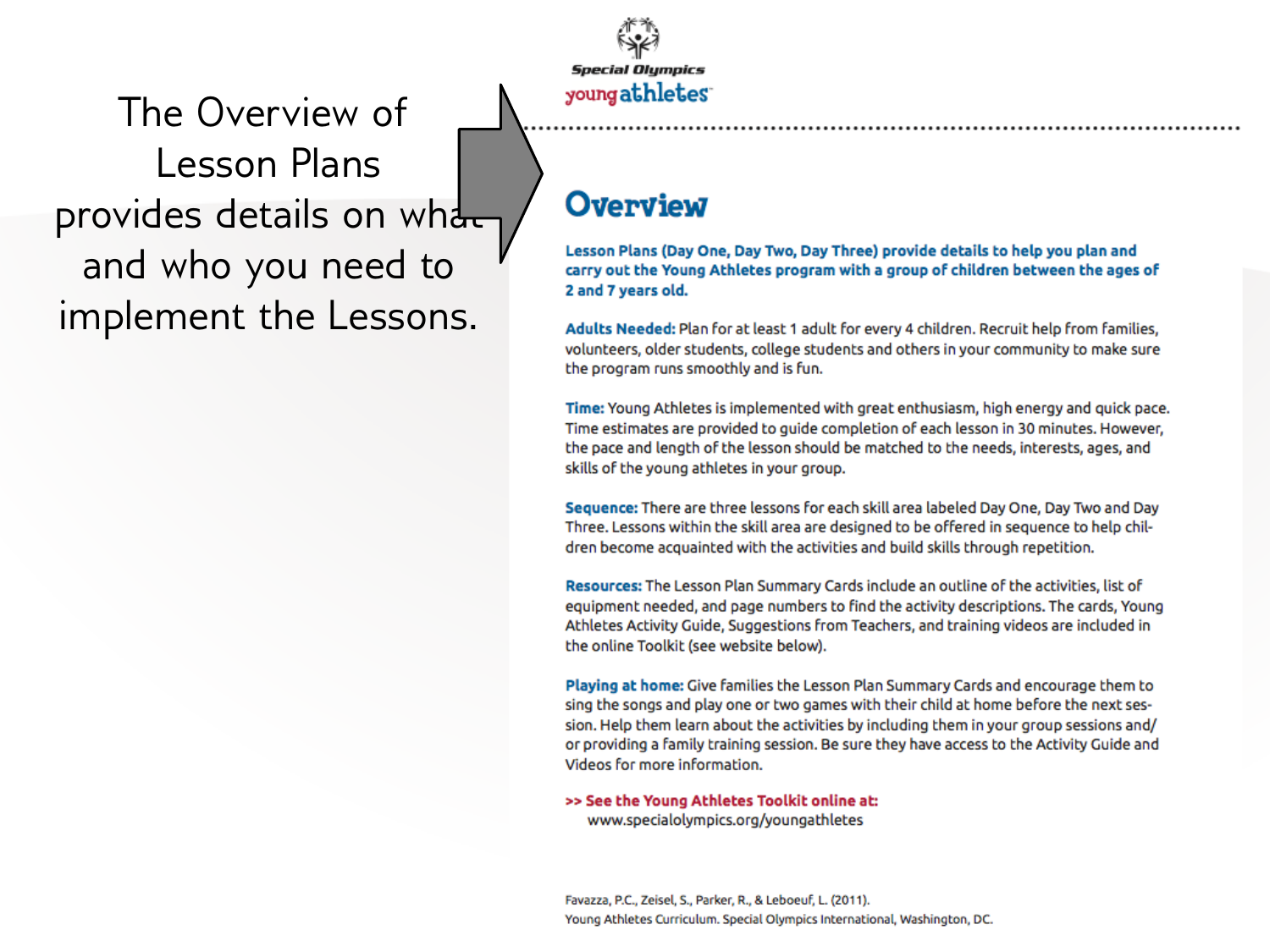

The Overview of
Lesson Plans
provides details on what and who you need to implement the Lessons.